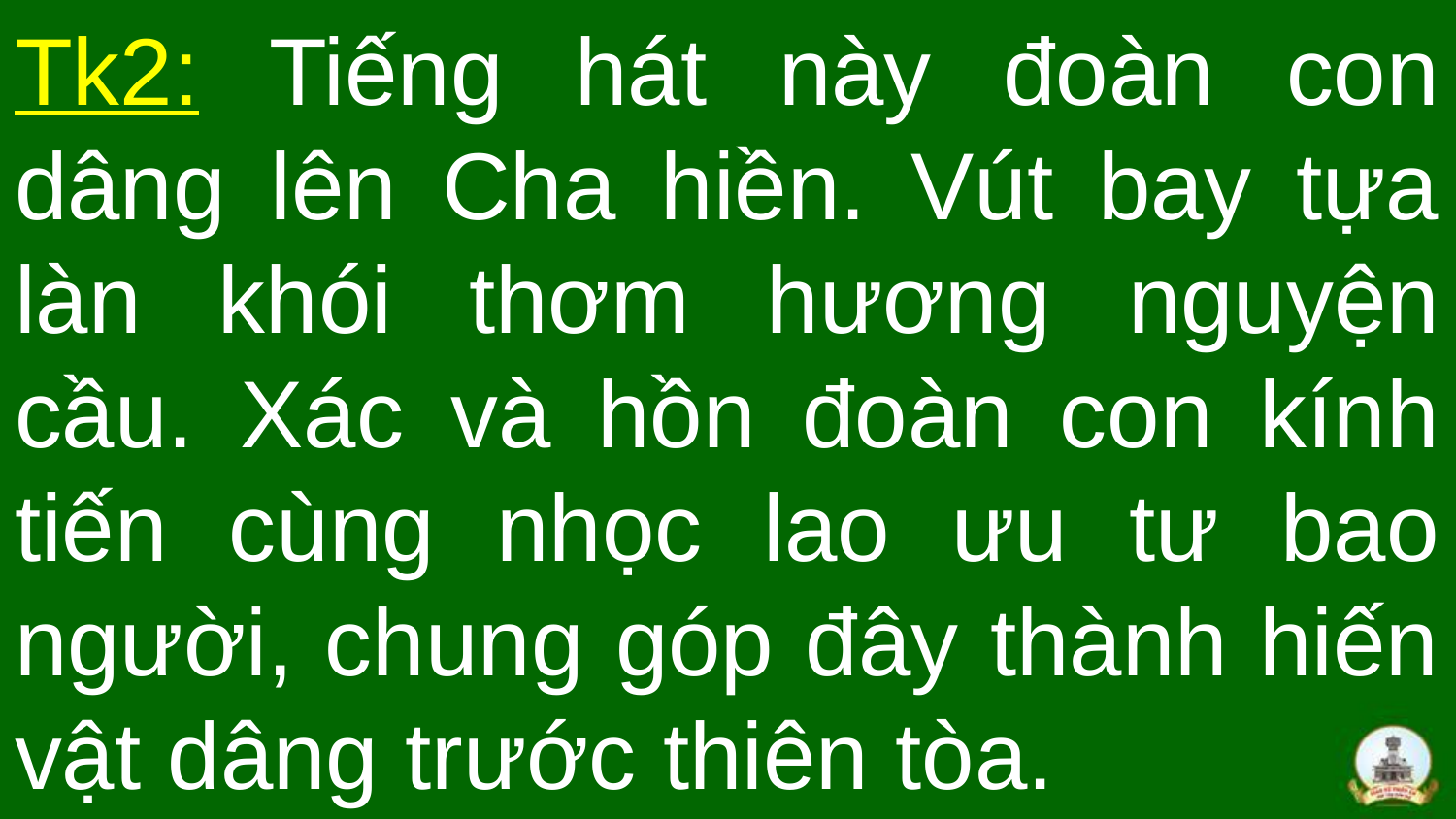

# Tk2: Tiếng hát này đoàn con dâng lên Cha hiền. Vút bay tựa làn khói thơm hương nguyện cầu. Xác và hồn đoàn con kính tiến cùng nhọc lao ưu tư bao người, chung góp đây thành hiến vật dâng trước thiên tòa.